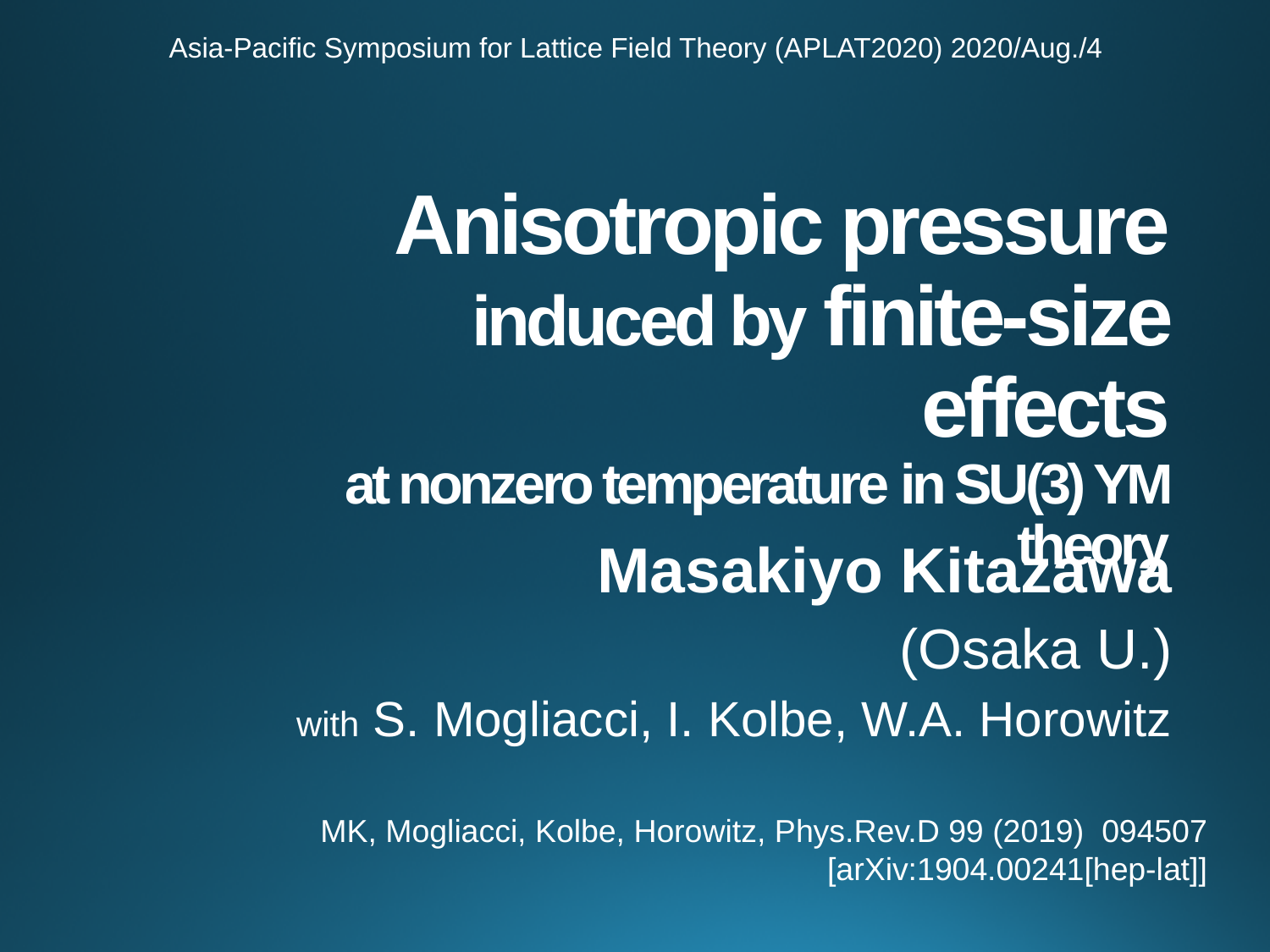

Asia-Pacific Symposium for Lattice Field Theory (APLAT2020) 2020/Aug./4
# Anisotropic pressure induced by finite-size effects at nonzero temperature in SU(3) YM theory
Masakiyo Kitazawa
(Osaka U.)
with S. Mogliacci, I. Kolbe, W.A. Horowitz
MK, Mogliacci, Kolbe, Horowitz, Phys.Rev.D 99 (2019)  094507
[arXiv:1904.00241[hep-lat]]